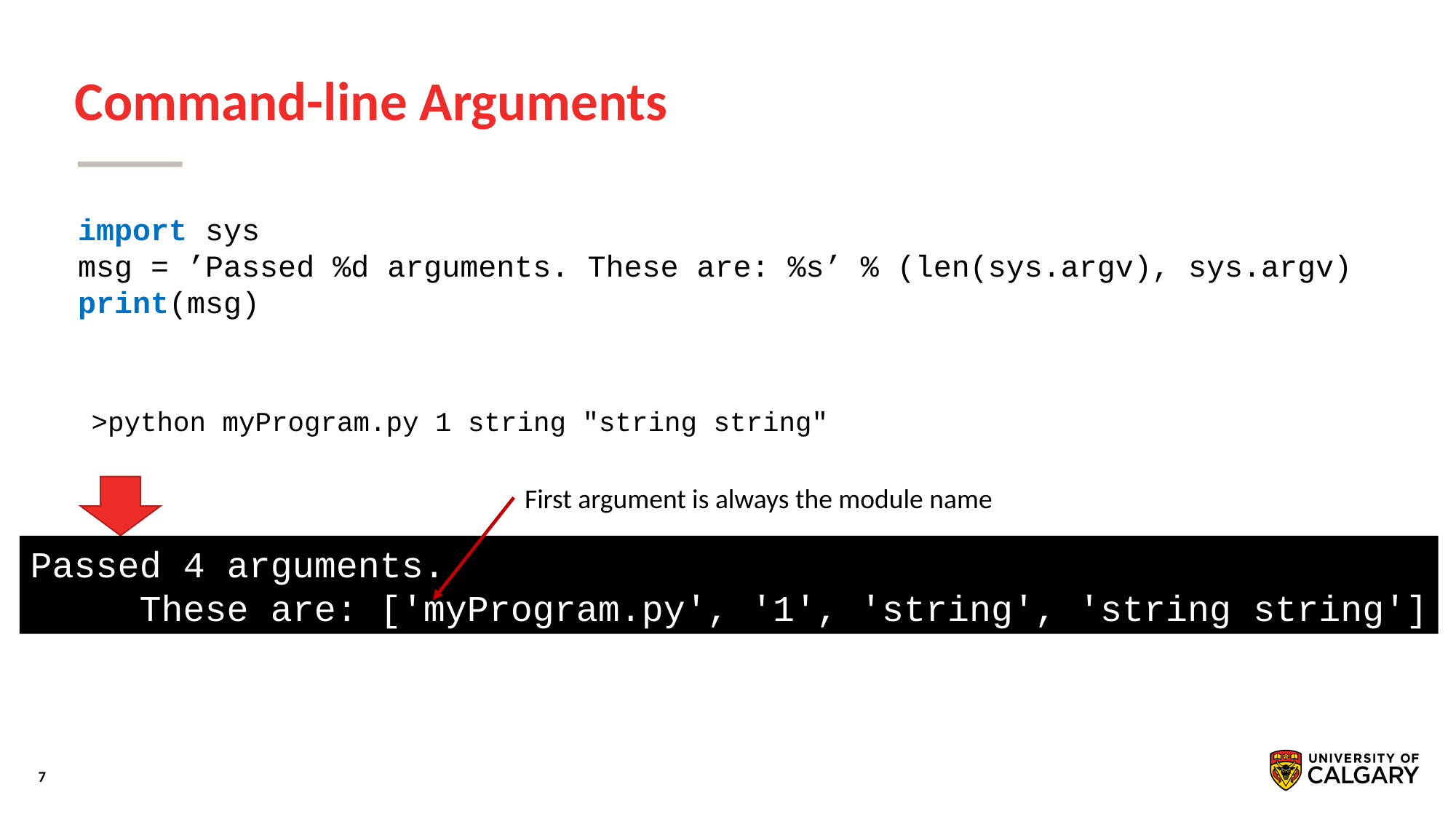

# Command-line Arguments

import sys
msg = ’Passed %d arguments. These are: %s’ % (len(sys.argv), sys.argv)
print(msg)
>python myProgram.py 1 string "string string"

First argument is always the module name
Passed 4 arguments.
	These are: ['myProgram.py', '1', 'string', 'string string']